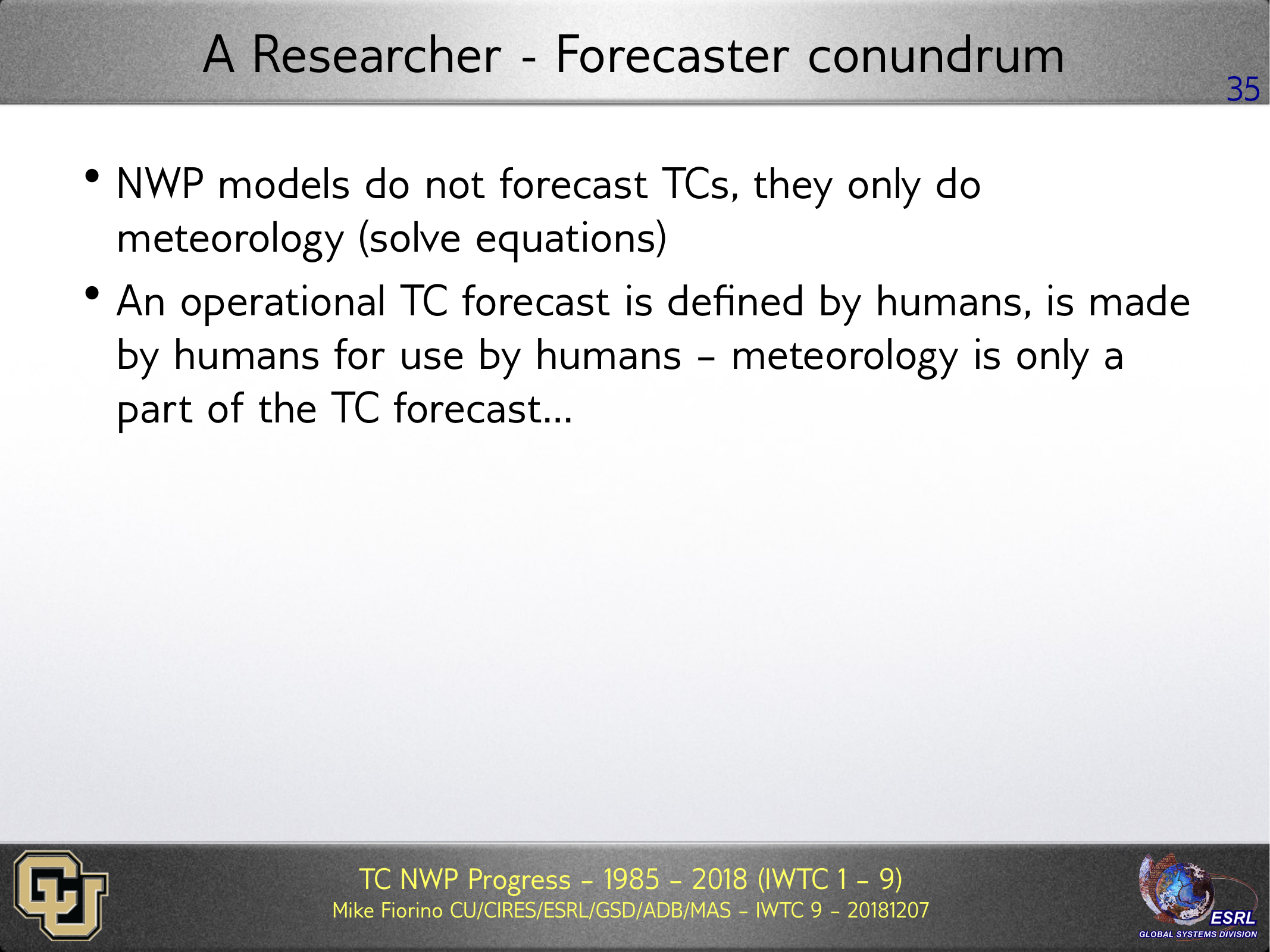

# A Researcher - Forecaster conundrum
NWP models do not forecast TCs, they only do meteorology (solve equations)
An operational TC forecast is defined by humans, is made by humans for use by humans – meteorology is only a part of the TC forecast…